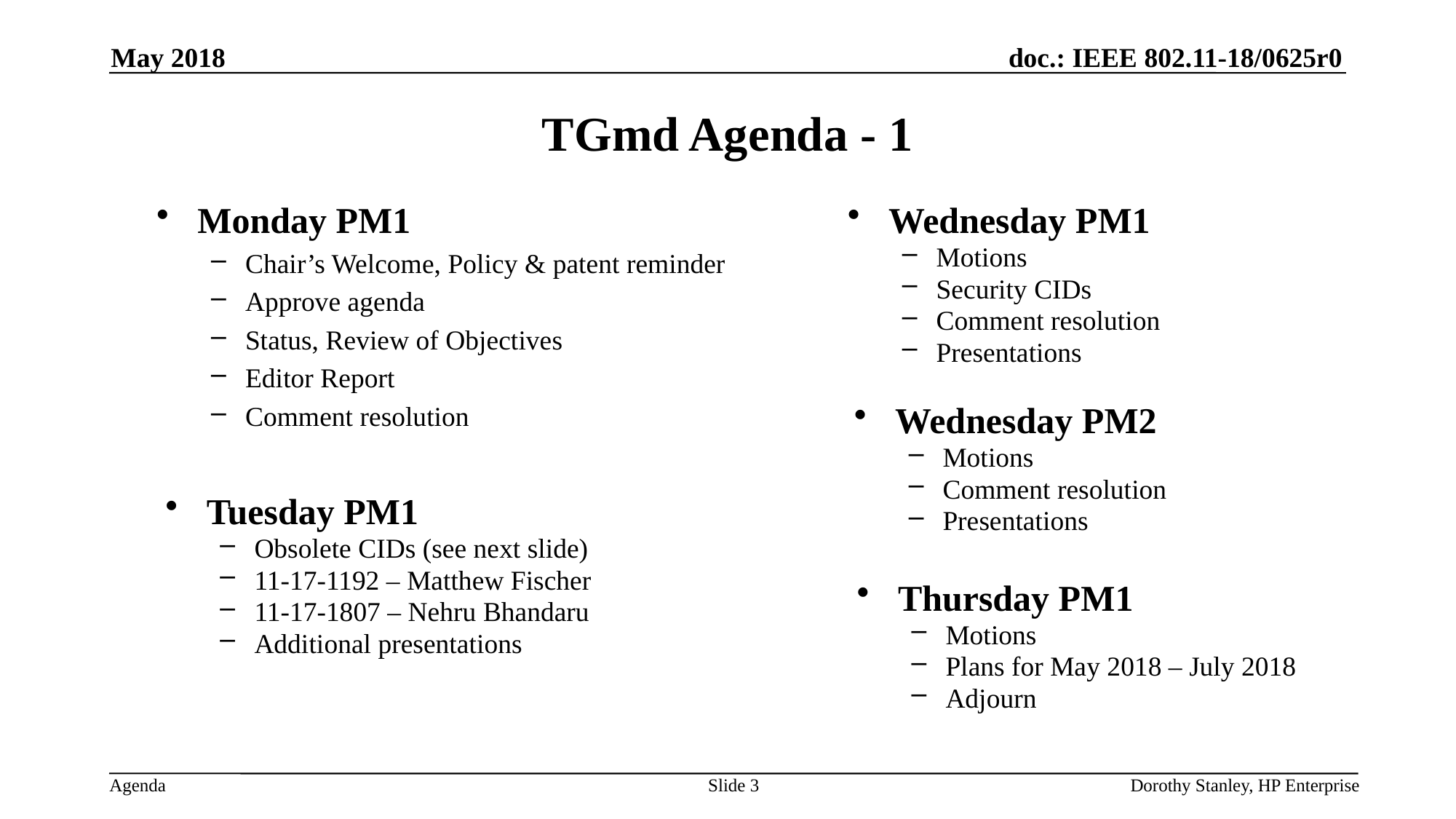

May 2018
# TGmd Agenda - 1
Monday PM1
Chair’s Welcome, Policy & patent reminder
Approve agenda
Status, Review of Objectives
Editor Report
Comment resolution

Wednesday PM1
Motions
Security CIDs
Comment resolution
Presentations

Wednesday PM2
Motions
Comment resolution
Presentations
Tuesday PM1
Obsolete CIDs (see next slide)
11-17-1192 – Matthew Fischer
11-17-1807 – Nehru Bhandaru
Additional presentations

Thursday PM1
Motions
Plans for May 2018 – July 2018
Adjourn
Slide 3
Dorothy Stanley, HP Enterprise